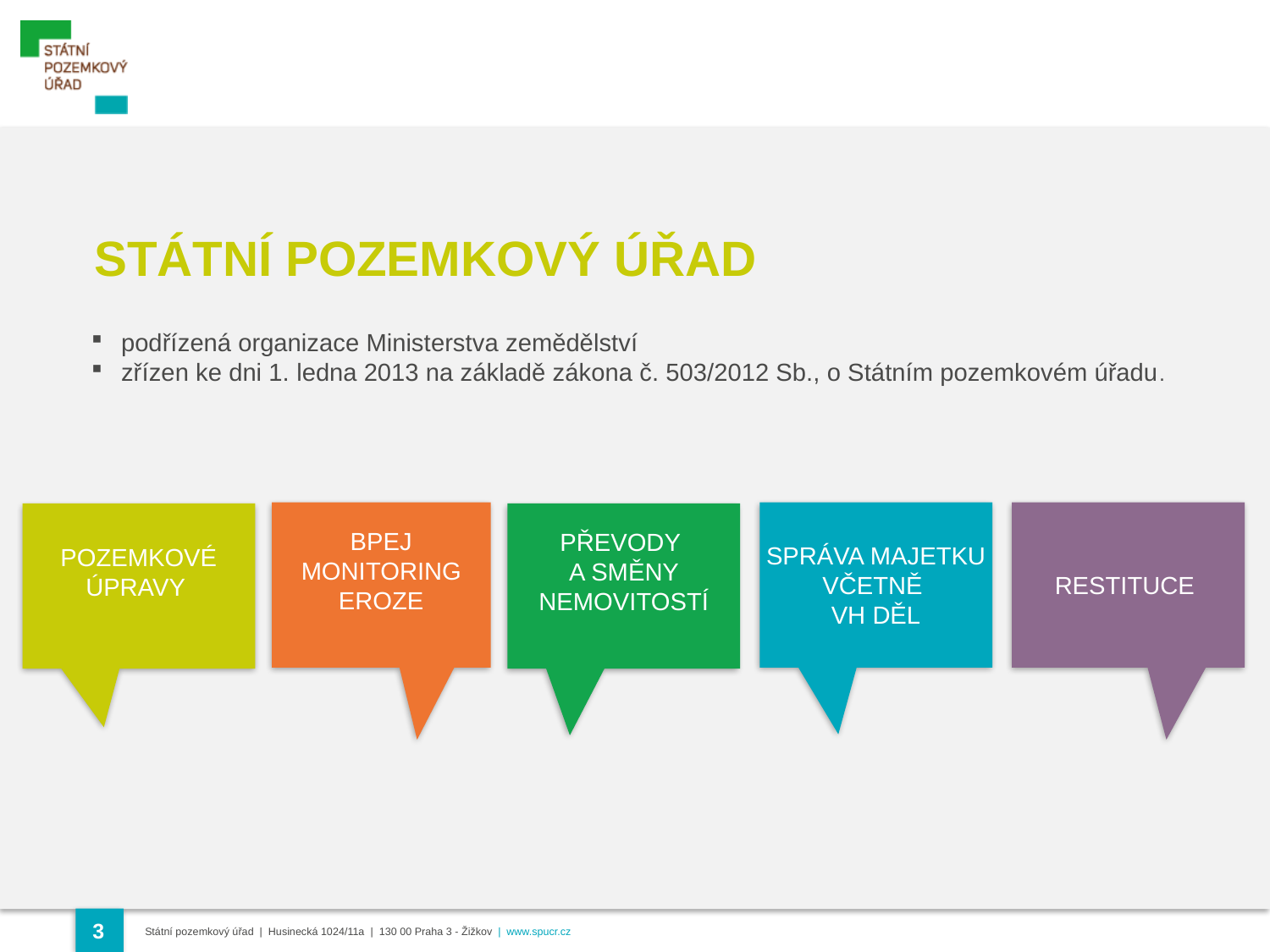

STÁTNÍ POZEMKOVÝ ÚŘAD
podřízená organizace Ministerstva zemědělství
zřízen ke dni 1. ledna 2013 na základě zákona č. 503/2012 Sb., o Státním pozemkovém úřadu.

RESTITUCE
BPEJ
MONITORING EROZE

POZEMKOVÉ ÚPRAVY

PŘEVODY
A SMĚNY NEMOVITOSTÍ

SPRÁVA MAJETKU VČETNĚ
VH DĚL